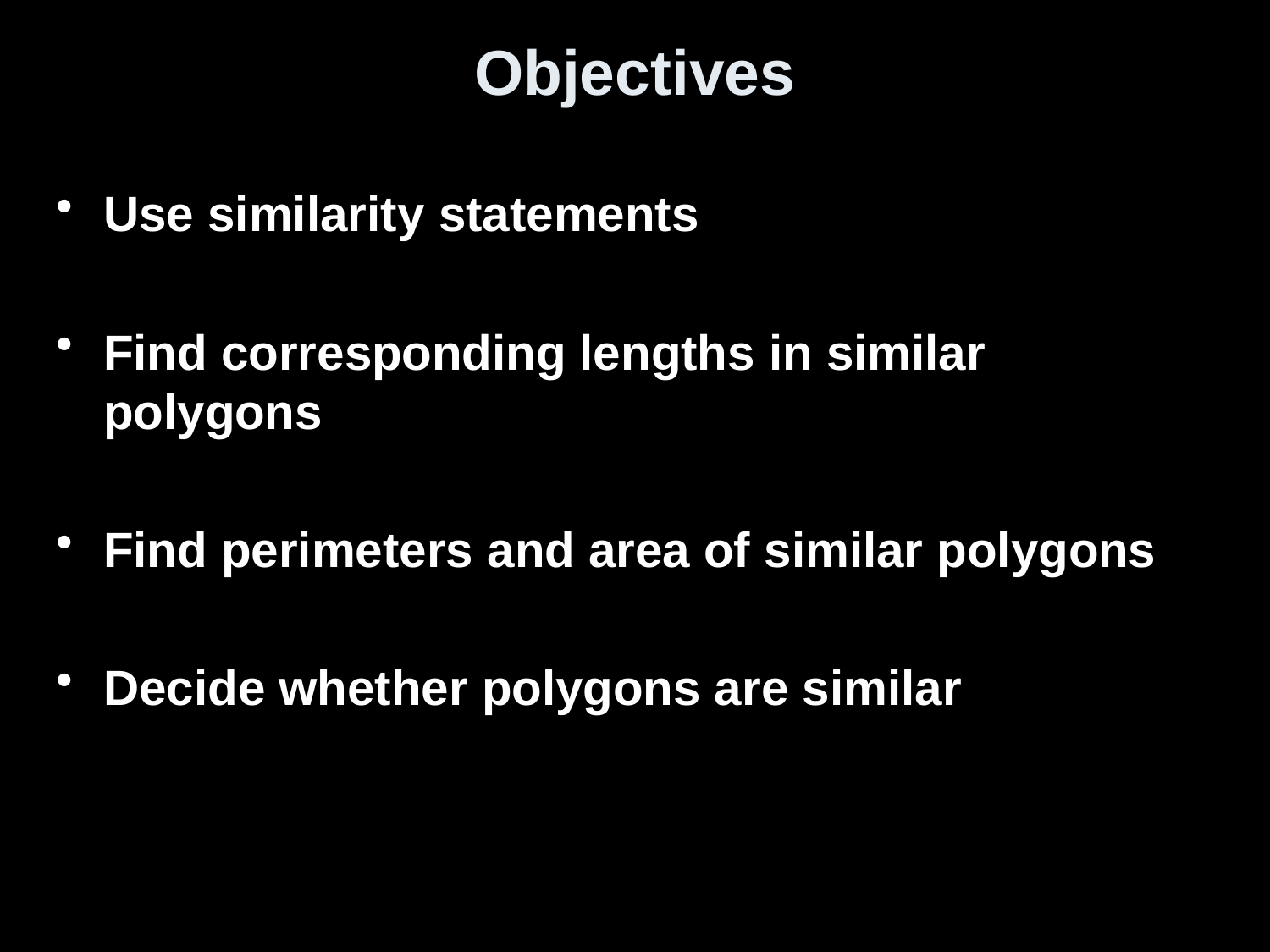

# Objectives
Use similarity statements

Find corresponding lengths in similar polygons

Find perimeters and area of similar polygons

Decide whether polygons are similar